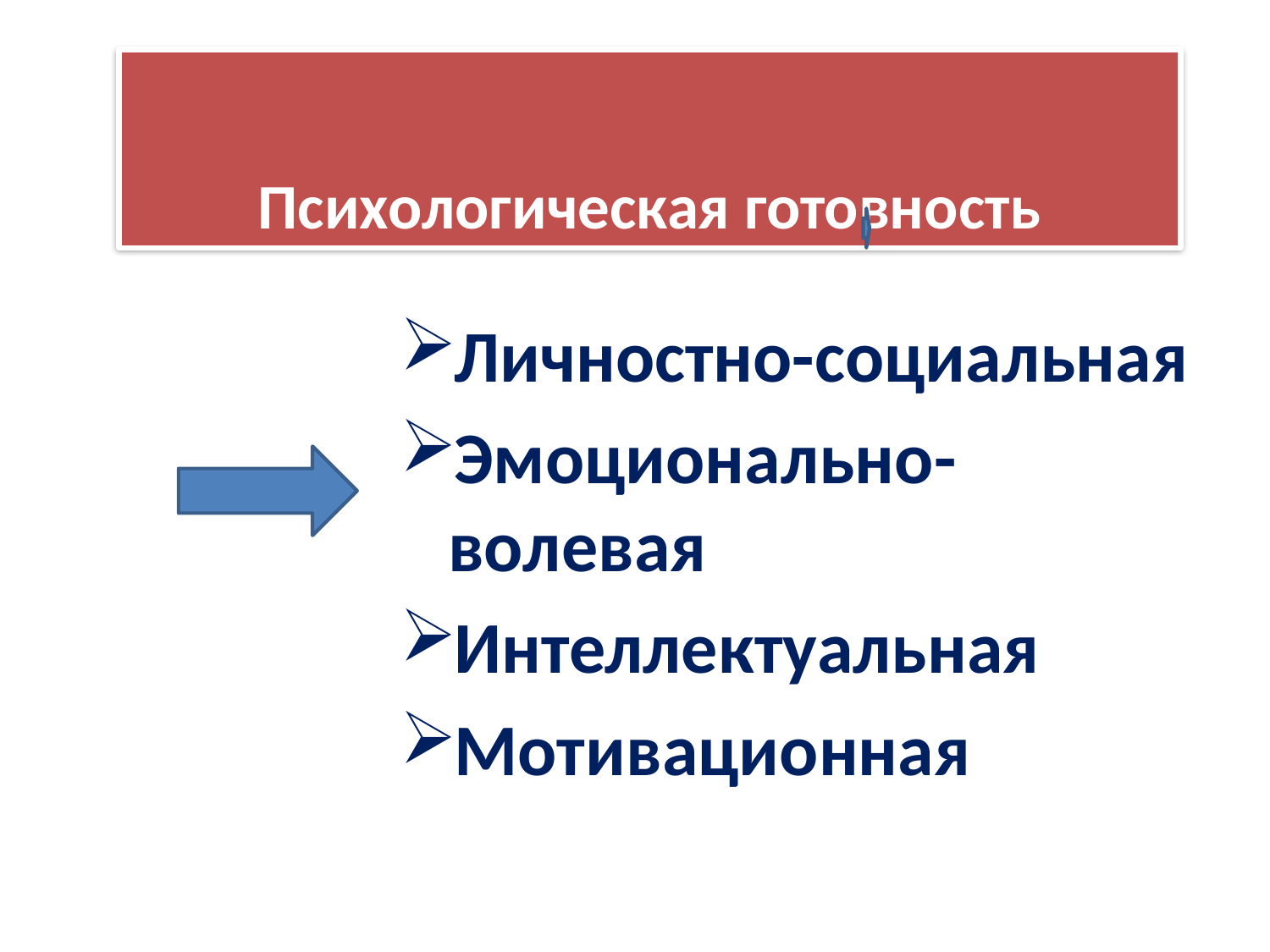

# Психологическая готовность

Личностно-социальная
Эмоционально-волевая
Интеллектуальная
Мотивационная